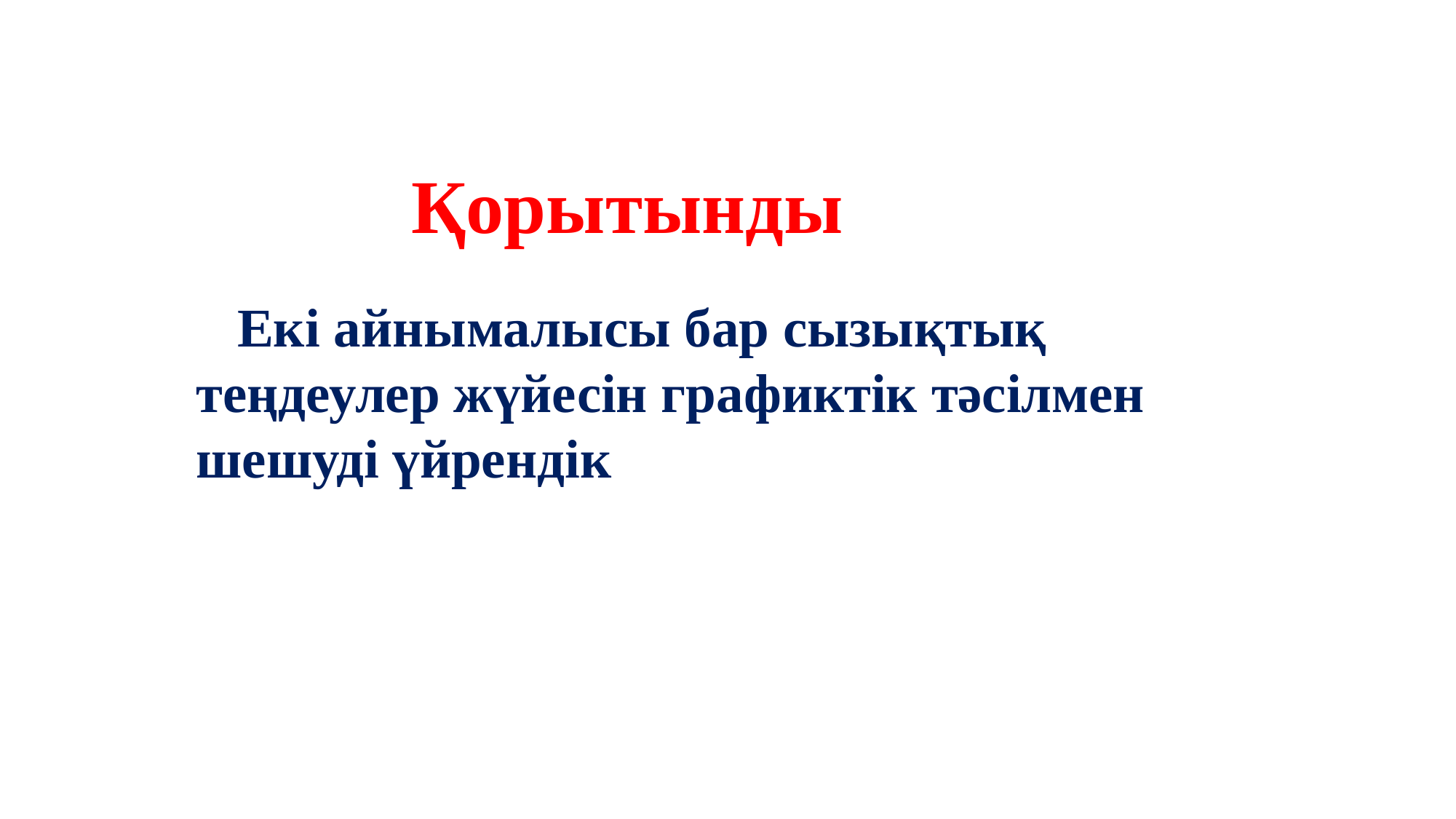

Қорытынды
   Екі айнымалысы бар сызықтық теңдеулер жүйесін графиктік тәсілмен шешуді үйрендік